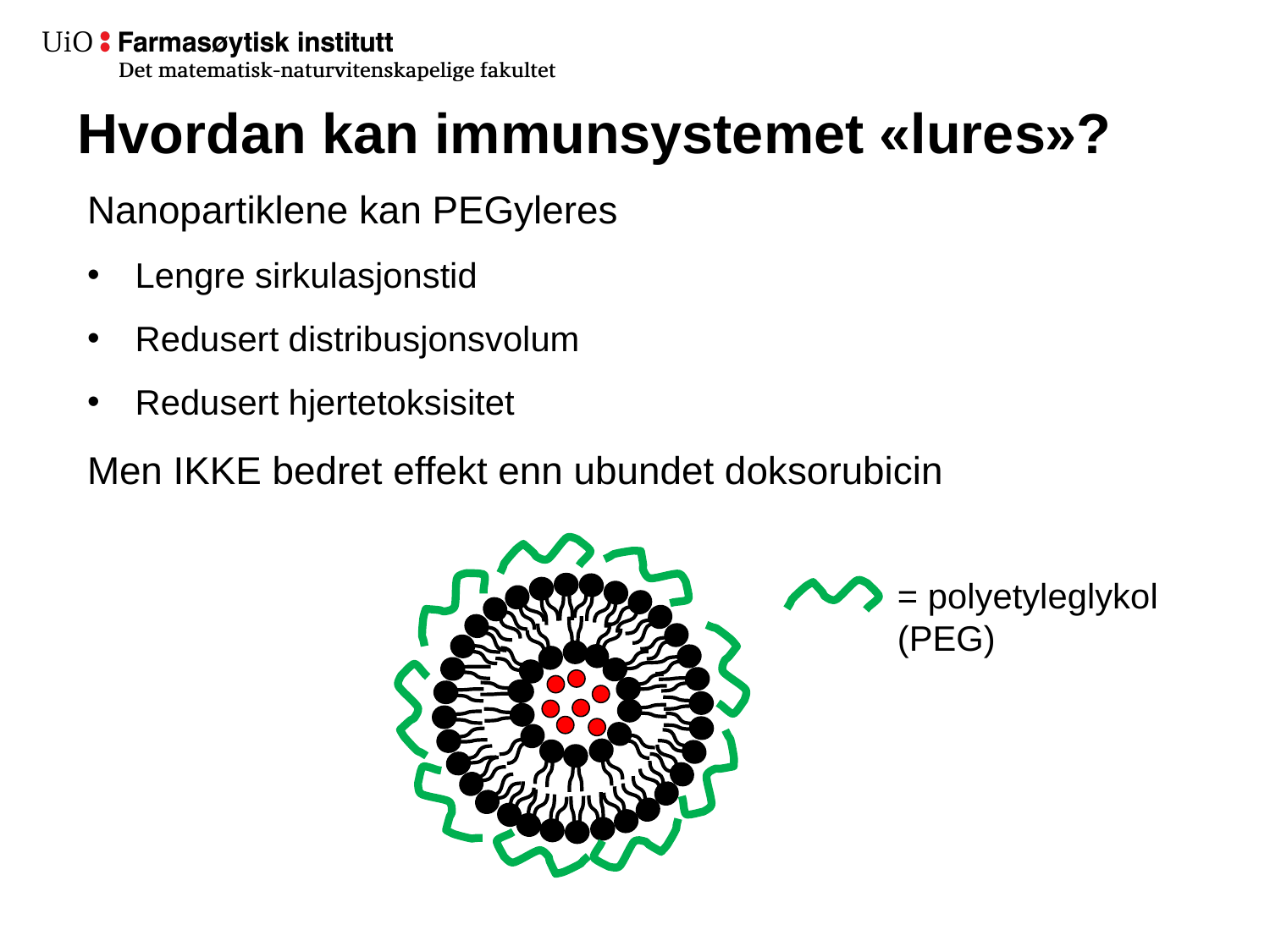

# Hvordan kan immunsystemet «lures»?
Nanopartiklene kan PEGyleres
Lengre sirkulasjonstid
Redusert distribusjonsvolum
Redusert hjertetoksisitet
Men IKKE bedret effekt enn ubundet doksorubicin

= polyetyleglykol (PEG)